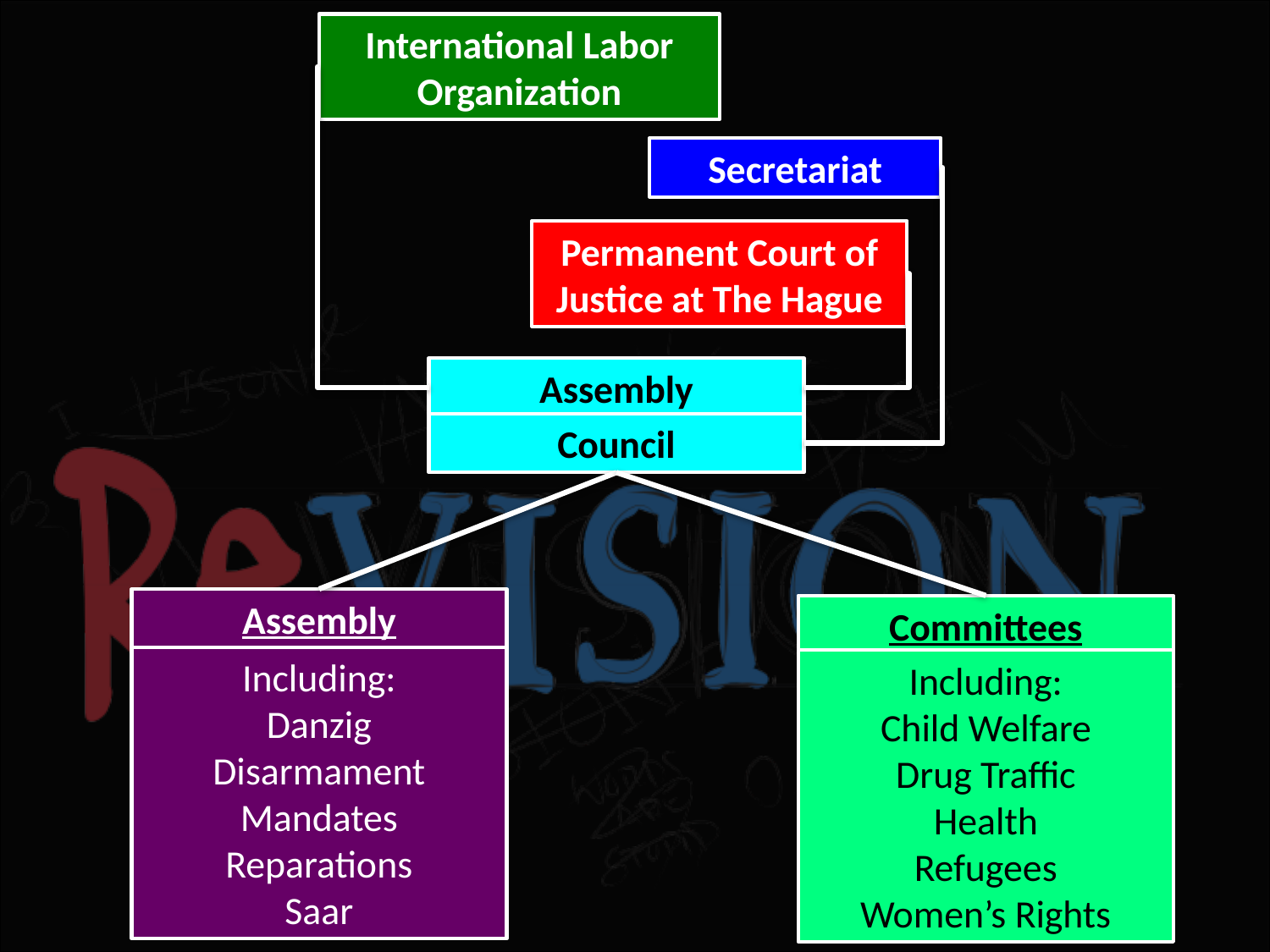

International Labor Organization
Secretariat
Permanent Court of Justice at The Hague
Assembly
Council
Assembly
Committees
Including:
Danzig
Disarmament
Mandates
Reparations
Saar
Including:
Child Welfare
Drug Traffic
Health
Refugees
Women’s Rights